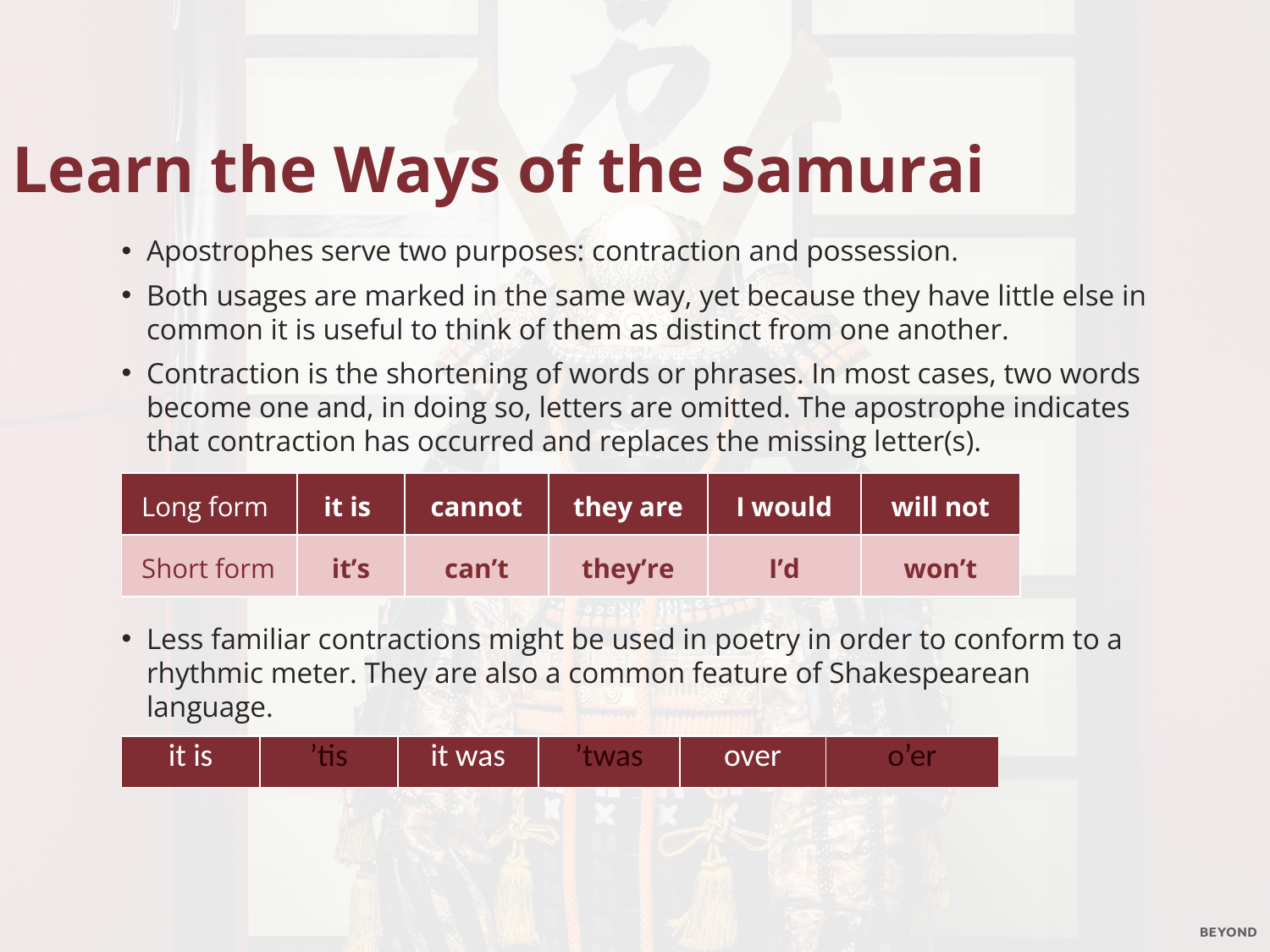

Learn the Ways of the Samurai
Apostrophes serve two purposes: contraction and possession.
Both usages are marked in the same way, yet because they have little else in common it is useful to think of them as distinct from one another.
Contraction is the shortening of words or phrases. In most cases, two words become one and, in doing so, letters are omitted. The apostrophe indicates that contraction has occurred and replaces the missing letter(s).
| Long form | it is | cannot | they are | I would | will not |
| --- | --- | --- | --- | --- | --- |
| Short form | it’s | can’t | they’re | I’d | won’t |
Less familiar contractions might be used in poetry in order to conform to a rhythmic meter. They are also a common feature of Shakespearean language.
| it is | ’tis | it was | ’twas | over | o’er |
| --- | --- | --- | --- | --- | --- |